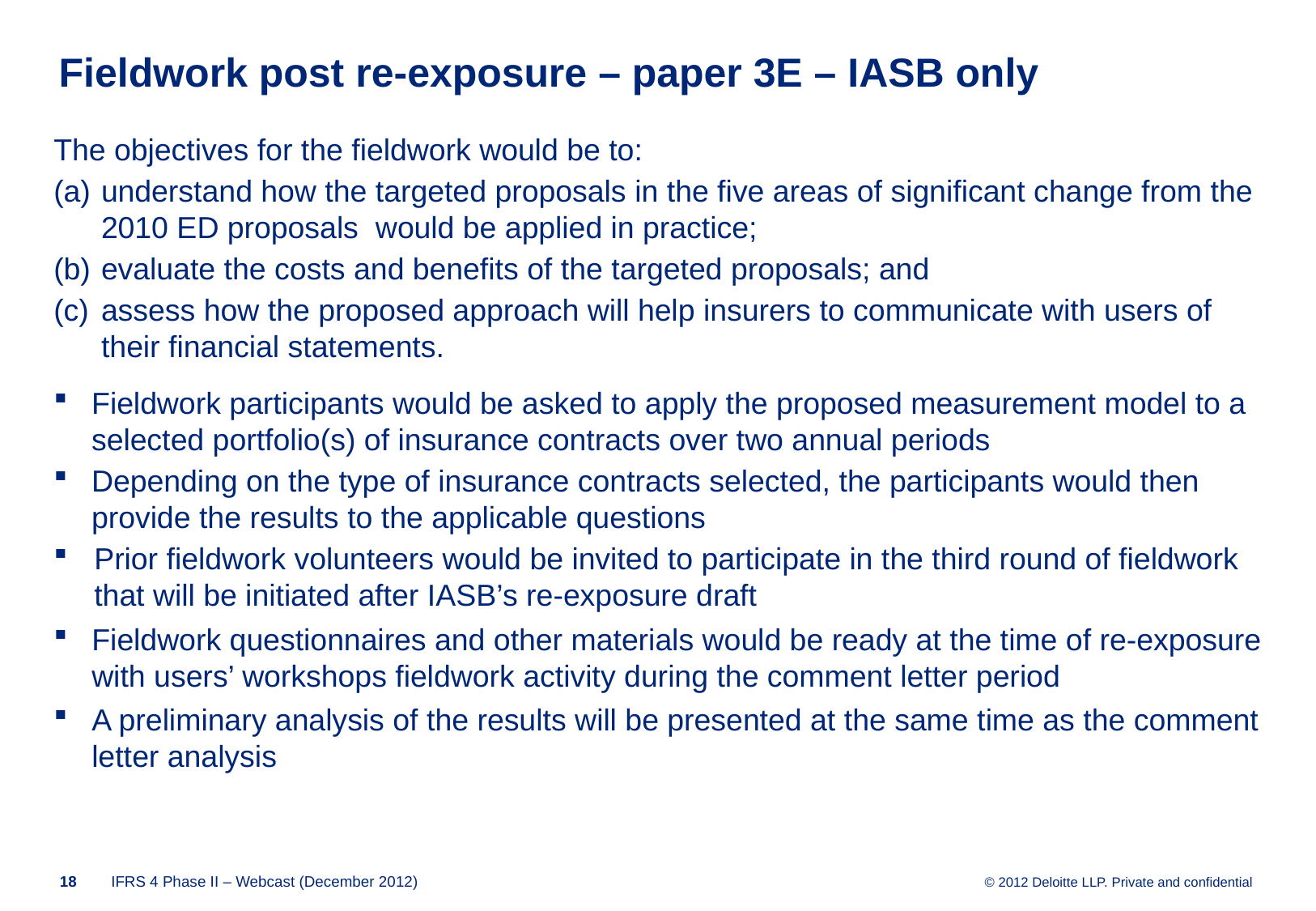

# Fieldwork post re-exposure – paper 3E – IASB only
The objectives for the fieldwork would be to:
(a)	understand how the targeted proposals in the five areas of significant change from the 2010 ED proposals  would be applied in practice;
(b)	evaluate the costs and benefits of the targeted proposals; and
assess how the proposed approach will help insurers to communicate with users of their financial statements.
Fieldwork participants would be asked to apply the proposed measurement model to a selected portfolio(s) of insurance contracts over two annual periods
Depending on the type of insurance contracts selected, the participants would then provide the results to the applicable questions
Prior fieldwork volunteers would be invited to participate in the third round of fieldwork that will be initiated after IASB’s re-exposure draft
Fieldwork questionnaires and other materials would be ready at the time of re-exposure with users’ workshops fieldwork activity during the comment letter period
A preliminary analysis of the results will be presented at the same time as the comment letter analysis
18
IFRS 4 Phase II – Webcast (December 2012)